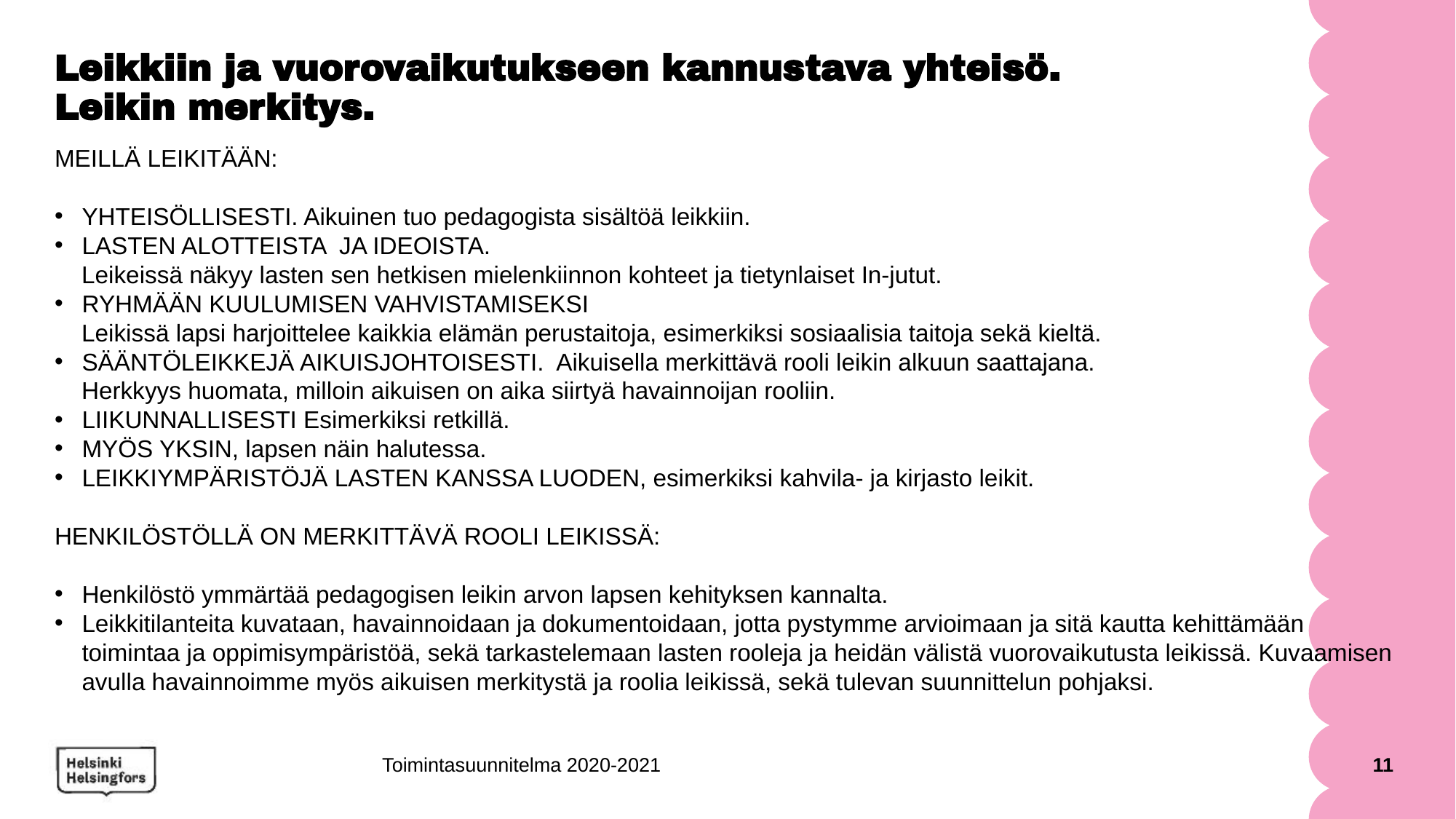

# Leikkiin ja vuorovaikutukseen kannustava yhteisö.  Leikin merkitys.
MEILLÄ LEIKITÄÄN:

YHTEISÖLLISESTI. Aikuinen tuo pedagogista sisältöä leikkiin.
LASTEN ALOTTEISTA  JA IDEOISTA.
    Leikeissä näkyy lasten sen hetkisen mielenkiinnon kohteet ja tietynlaiset In-jutut.
RYHMÄÄN KUULUMISEN VAHVISTAMISEKSI
    Leikissä lapsi harjoittelee kaikkia elämän perustaitoja, esimerkiksi sosiaalisia taitoja sekä kieltä.
SÄÄNTÖLEIKKEJÄ AIKUISJOHTOISESTI.  Aikuisella merkittävä rooli leikin alkuun saattajana.
    Herkkyys huomata, milloin aikuisen on aika siirtyä havainnoijan rooliin.
LIIKUNNALLISESTI Esimerkiksi retkillä.
MYÖS YKSIN, lapsen näin halutessa.
LEIKKIYMPÄRISTÖJÄ LASTEN KANSSA LUODEN, esimerkiksi kahvila- ja kirjasto leikit.

HENKILÖSTÖLLÄ ON MERKITTÄVÄ ROOLI LEIKISSÄ:

Henkilöstö ymmärtää pedagogisen leikin arvon lapsen kehityksen kannalta.
Leikkitilanteita kuvataan, havainnoidaan ja dokumentoidaan, jotta pystymme arvioimaan ja sitä kautta kehittämään toimintaa ja oppimisympäristöä, sekä tarkastelemaan lasten rooleja ja heidän välistä vuorovaikutusta leikissä. Kuvaamisen avulla havainnoimme myös aikuisen merkitystä ja roolia leikissä, sekä tulevan suunnittelun pohjaksi.

Toimintasuunnitelma 2020-2021
11